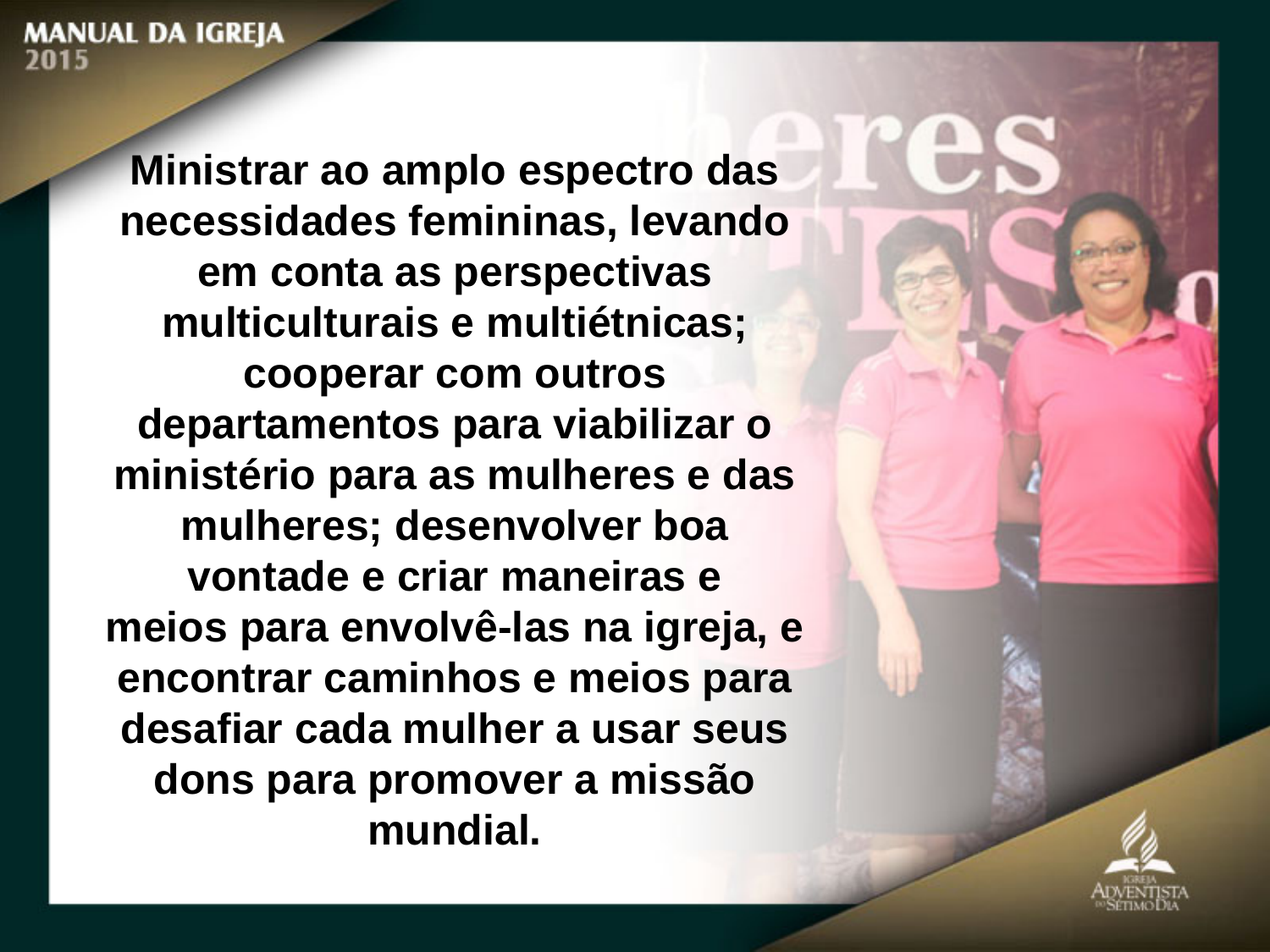

Ministrar ao amplo espectro das
necessidades femininas, levando em conta as perspectivas multiculturais e multiétnicas; cooperar com outros departamentos para viabilizar o ministério para as mulheres e das mulheres; desenvolver boa vontade e criar maneiras e
meios para envolvê-las na igreja, e encontrar caminhos e meios para desafiar cada mulher a usar seus dons para promover a missão mundial.